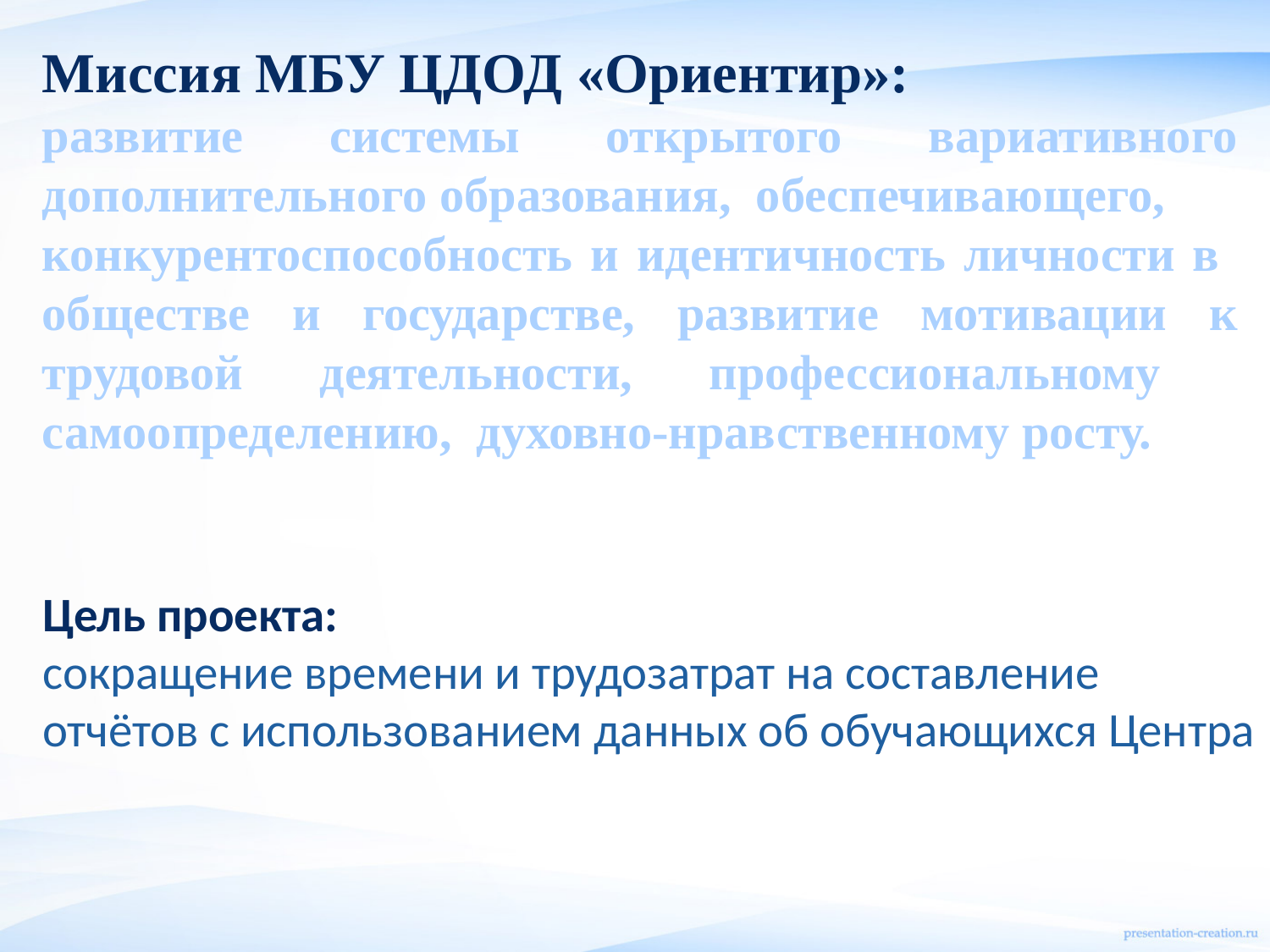

Миссия МБУ ЦДОД «Ориентир»:
развитие системы открытого вариативного дополнительного образования,  обеспечивающего,
конкурентоспособность и идентичность личности в  обществе и государстве, развитие мотивации к трудовой деятельности, профессиональному  самоопределению,  духовно-нравственному росту.
# Цель проекта: сокращение времени и трудозатрат на составление отчётов с использованием данных об обучающихся Центра